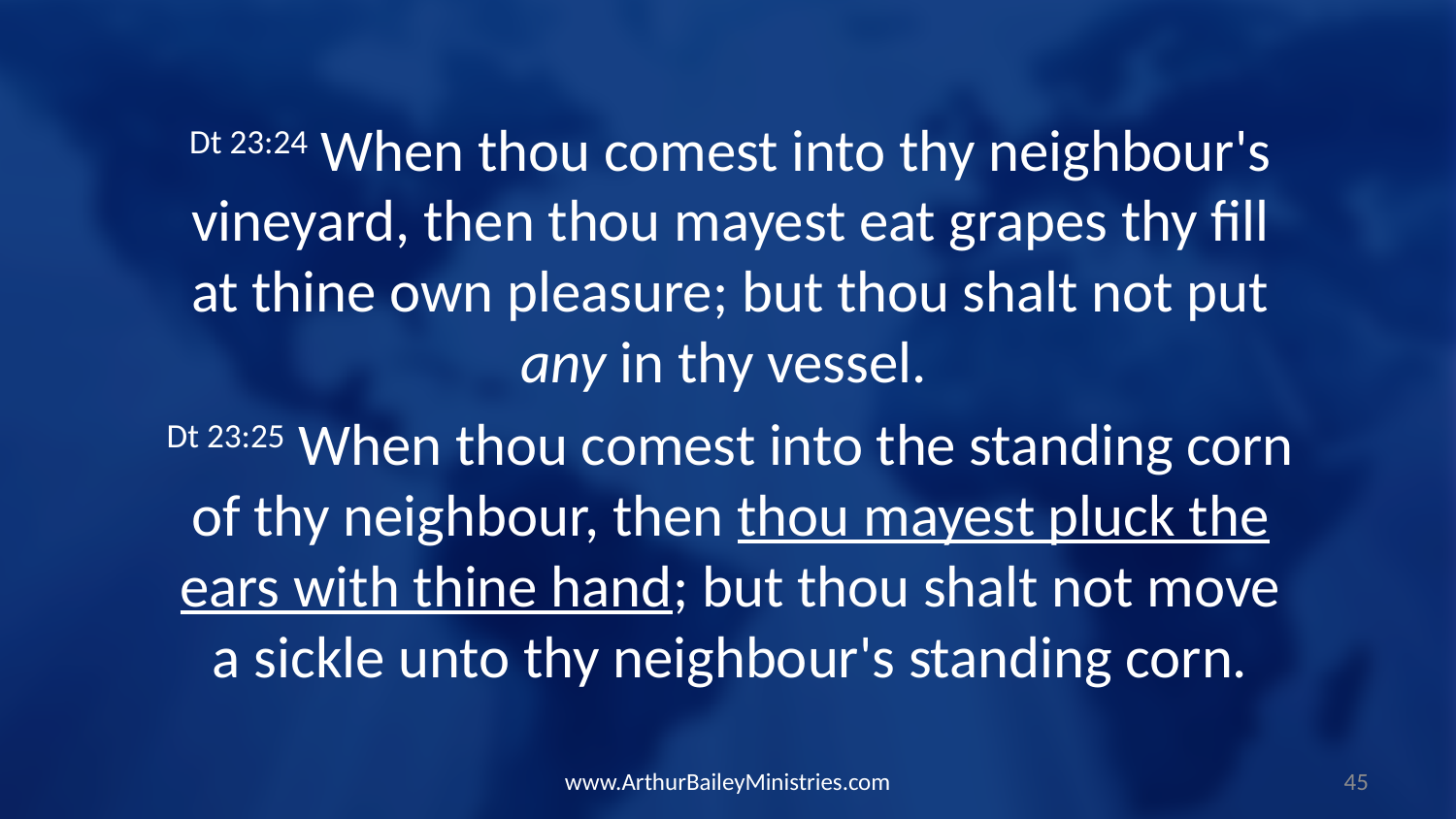

Dt 23:24 When thou comest into thy neighbour's vineyard, then thou mayest eat grapes thy fill at thine own pleasure; but thou shalt not put any in thy vessel.
Dt 23:25 When thou comest into the standing corn of thy neighbour, then thou mayest pluck the ears with thine hand; but thou shalt not move a sickle unto thy neighbour's standing corn.

www.ArthurBaileyMinistries.com
45